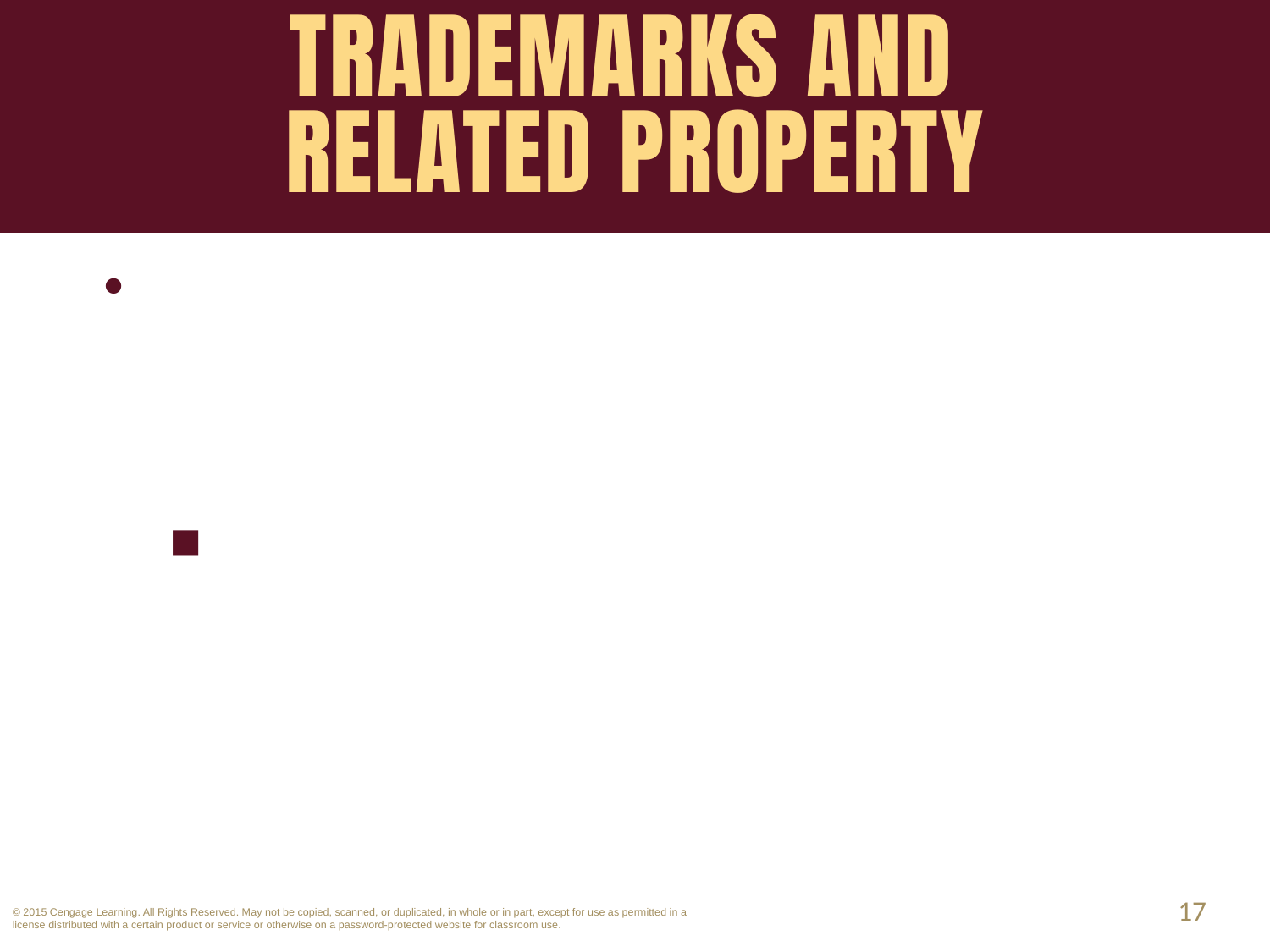

# Trademarks and Related Property
Service Mark: similar to trademark but used to distinguish services of one person/company from another.
Titles and character names used in media are frequently registered as service marks.

17